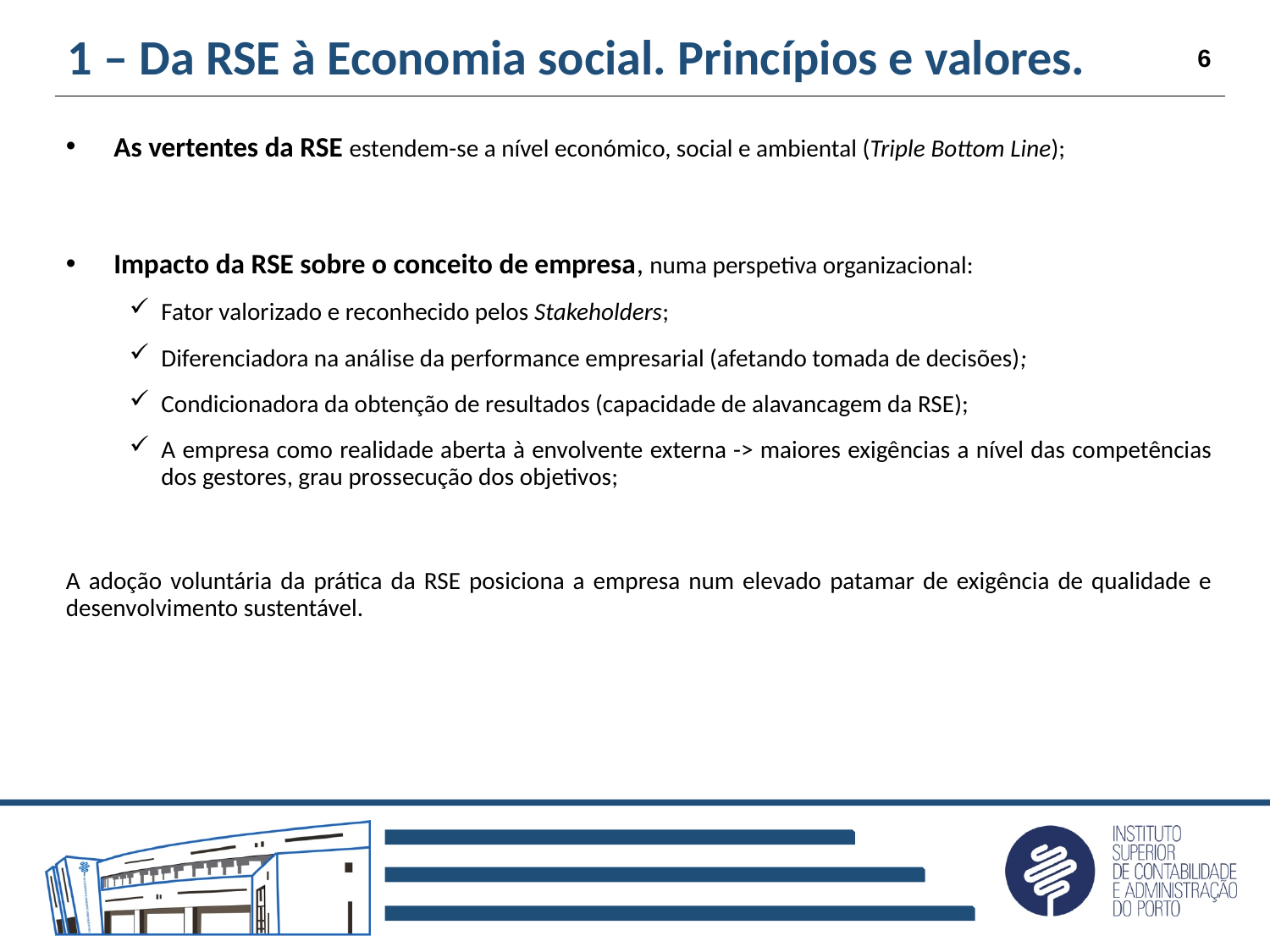

# 1 – Da RSE à Economia social. Princípios e valores.
6
As vertentes da RSE estendem-se a nível económico, social e ambiental (Triple Bottom Line);

Impacto da RSE sobre o conceito de empresa, numa perspetiva organizacional:
Fator valorizado e reconhecido pelos Stakeholders;
Diferenciadora na análise da performance empresarial (afetando tomada de decisões);
Condicionadora da obtenção de resultados (capacidade de alavancagem da RSE);
A empresa como realidade aberta à envolvente externa -> maiores exigências a nível das competências dos gestores, grau prossecução dos objetivos;

A adoção voluntária da prática da RSE posiciona a empresa num elevado patamar de exigência de qualidade e desenvolvimento sustentável.